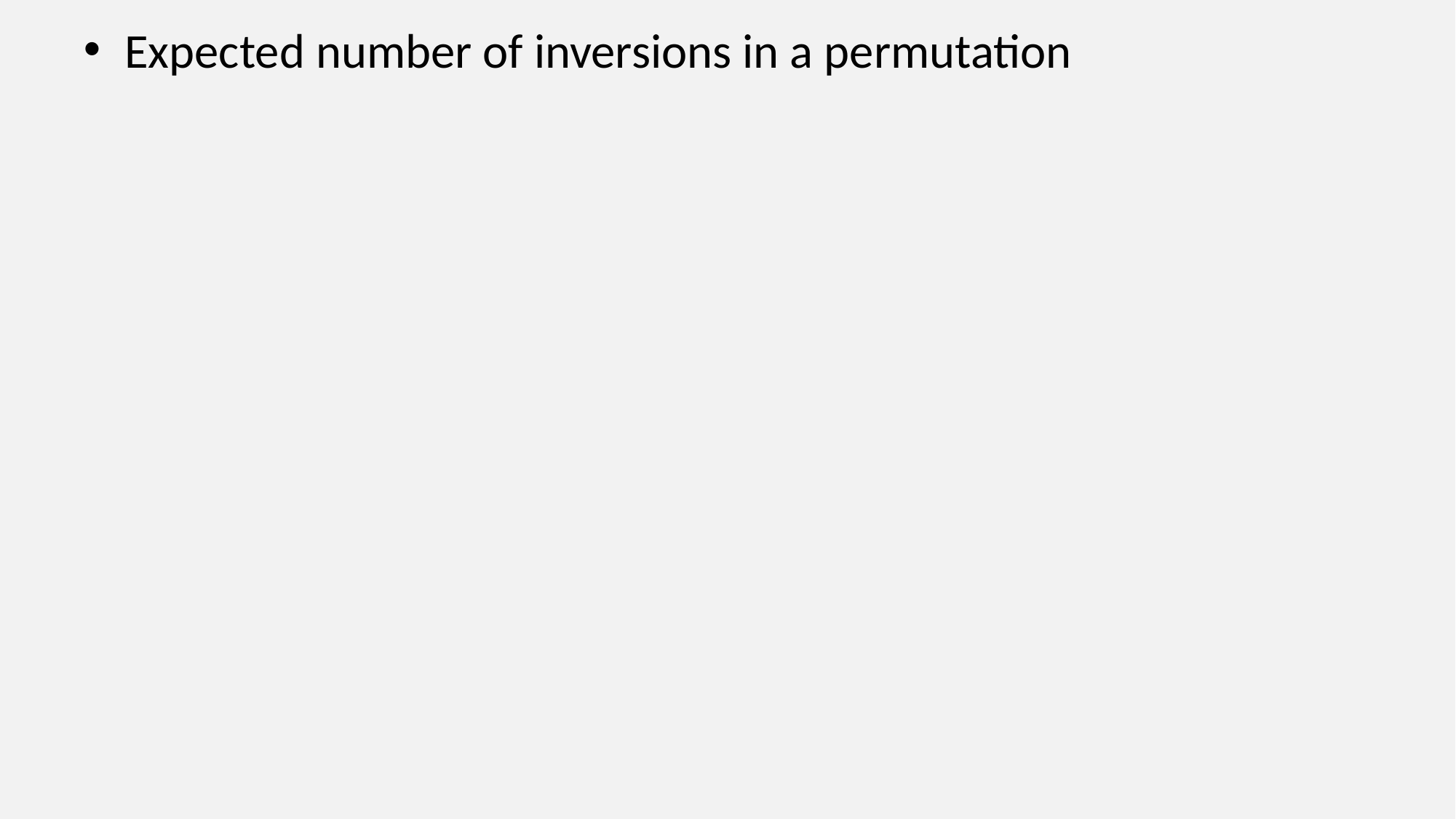

Expected number of inversions in a permutation